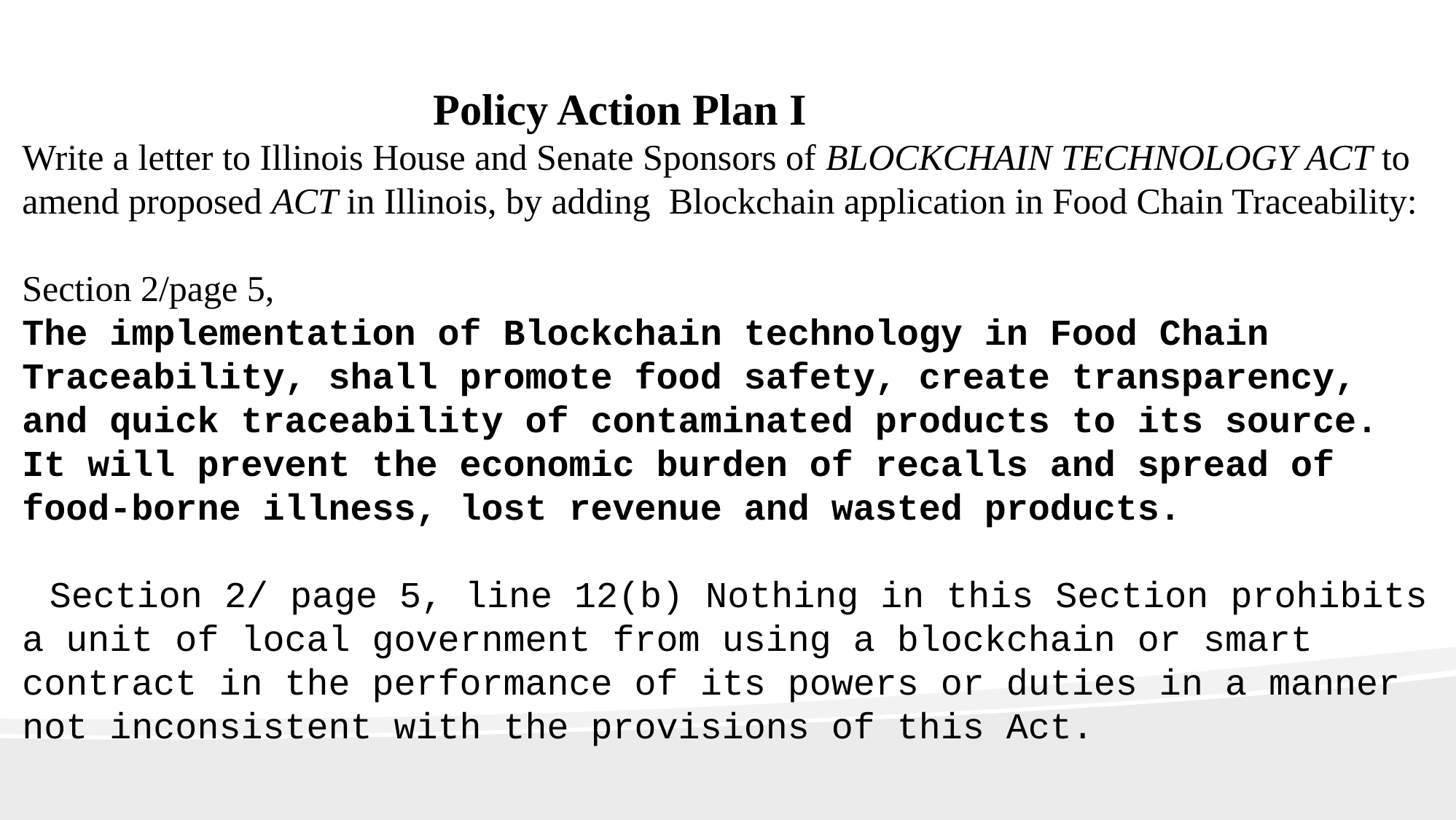

Policy Action Plan I
Write a letter to Illinois House and Senate Sponsors of BLOCKCHAIN TECHNOLOGY ACT to amend proposed ACT in Illinois, by adding  Blockchain application in Food Chain Traceability:

Section 2/page 5,
The implementation of Blockchain technology in Food Chain Traceability, shall promote food safety, create transparency, and quick traceability of contaminated products to its source. It will prevent the economic burden of recalls and spread of food-borne illness, lost revenue and wasted products.

Section 2/ page 5, line 12(b) Nothing in this Section prohibits a unit of local government from using a blockchain or smart contract in the performance of its powers or duties in a manner not inconsistent with the provisions of this Act.